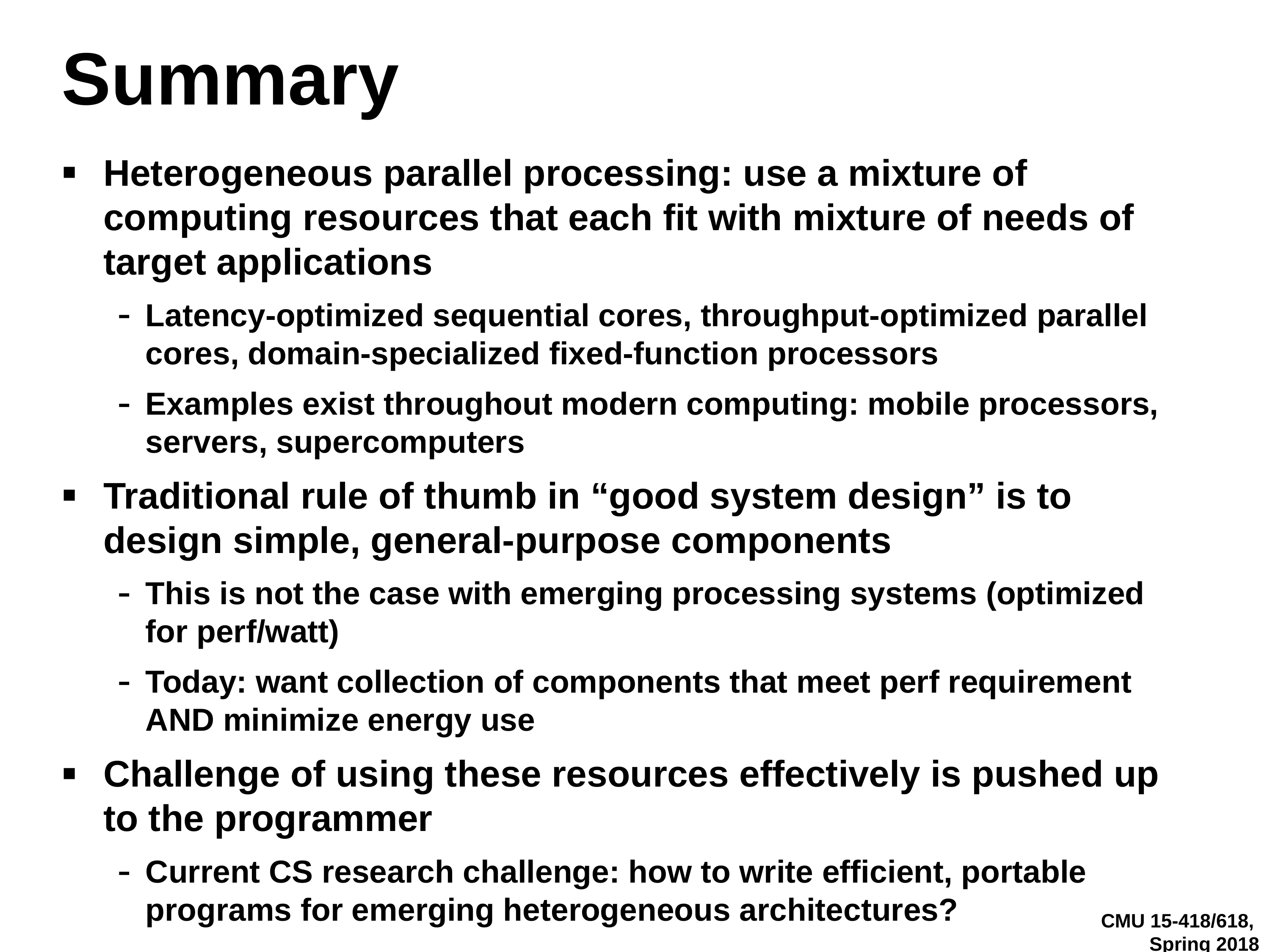

# Summary
Heterogeneous parallel processing: use a mixture of computing resources that each fit with mixture of needs of target applications
Latency-optimized sequential cores, throughput-optimized parallel cores, domain-specialized fixed-function processors
Examples exist throughout modern computing: mobile processors, servers, supercomputers
Traditional rule of thumb in “good system design” is to design simple, general-purpose components
This is not the case with emerging processing systems (optimized for perf/watt)
Today: want collection of components that meet perf requirement AND minimize energy use
Challenge of using these resources effectively is pushed up to the programmer
Current CS research challenge: how to write efficient, portable programs for emerging heterogeneous architectures?